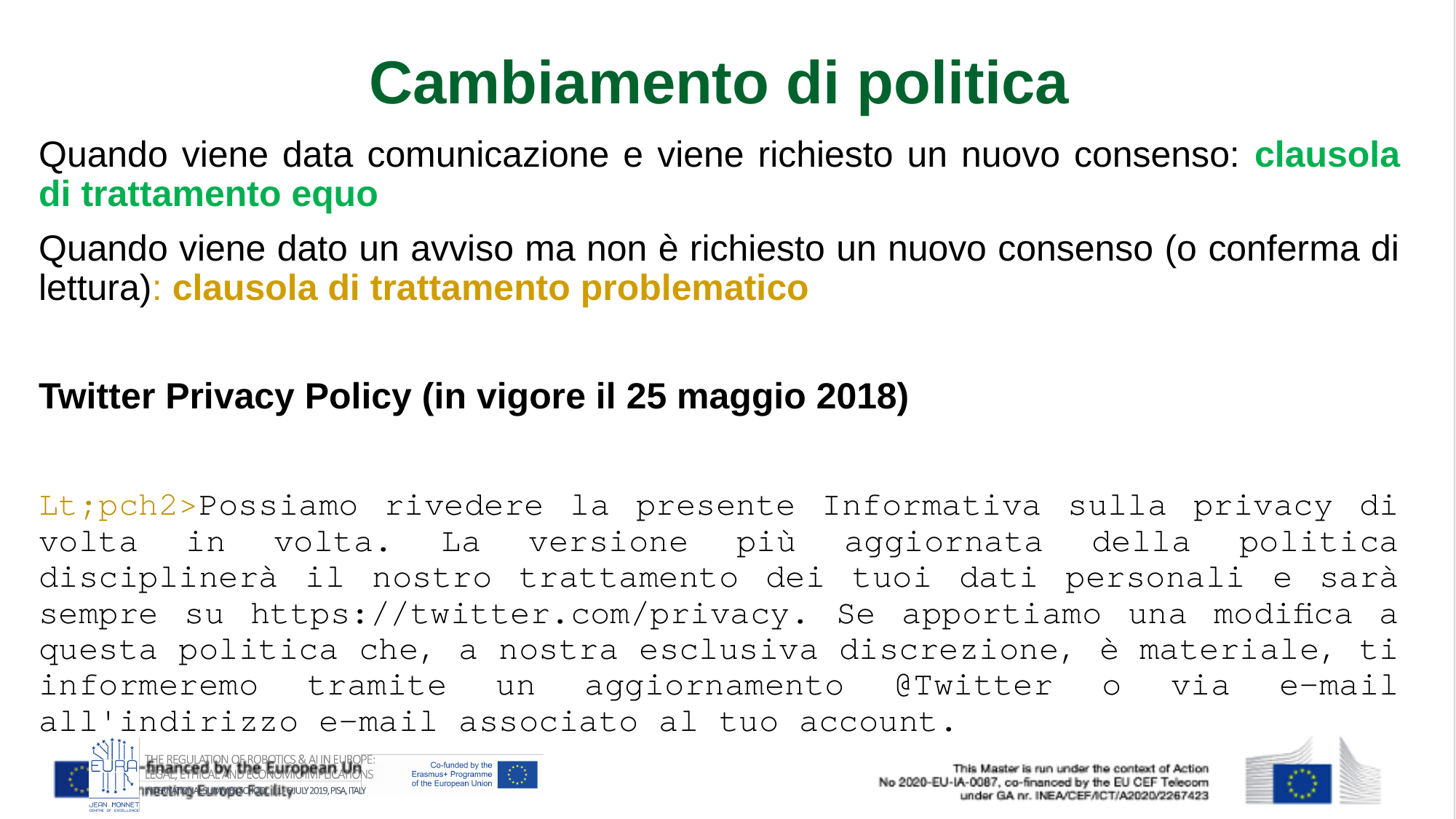

# Cambiamento di politica

Quando viene data comunicazione e viene richiesto un nuovo consenso: clausola di trattamento equo
Quando viene dato un avviso ma non è richiesto un nuovo consenso (o conferma di lettura): clausola di trattamento problematico

Twitter Privacy Policy (in vigore il 25 maggio 2018)

Lt;pch2>Possiamo rivedere la presente Informativa sulla privacy di volta in volta. La versione più aggiornata della politica disciplinerà il nostro trattamento dei tuoi dati personali e sarà sempre su https://twitter.com/privacy. Se apportiamo una modifica a questa politica che, a nostra esclusiva discrezione, è materiale, ti informeremo tramite un aggiornamento @Twitter o via e-mail all'indirizzo e-mail associato al tuo account.